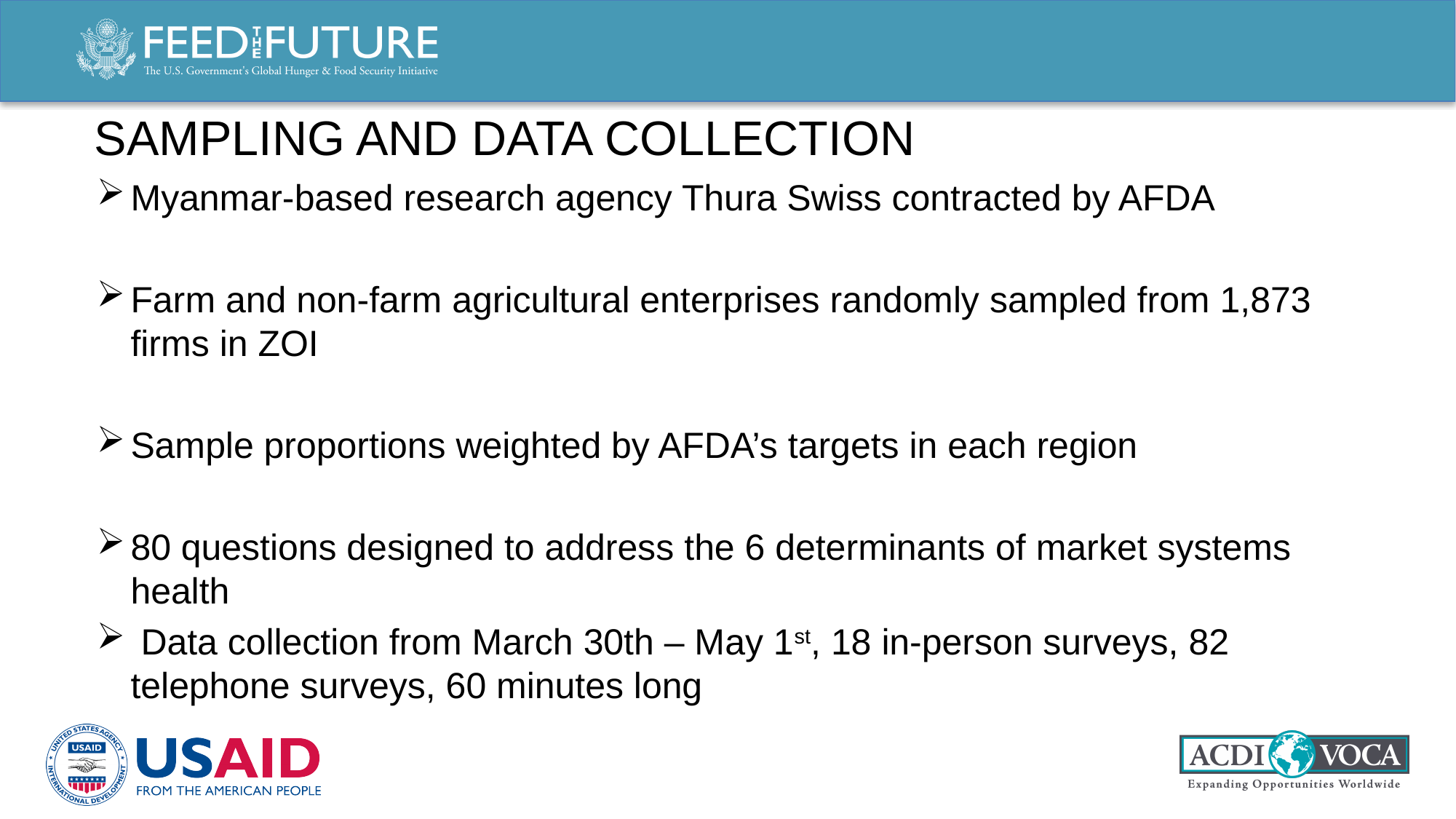

# Sampling and Data collection
Myanmar-based research agency Thura Swiss contracted by AFDA

Farm and non-farm agricultural enterprises randomly sampled from 1,873 firms in ZOI

Sample proportions weighted by AFDA’s targets in each region

80 questions designed to address the 6 determinants of market systems health
 Data collection from March 30th – May 1st, 18 in-person surveys, 82 telephone surveys, 60 minutes long